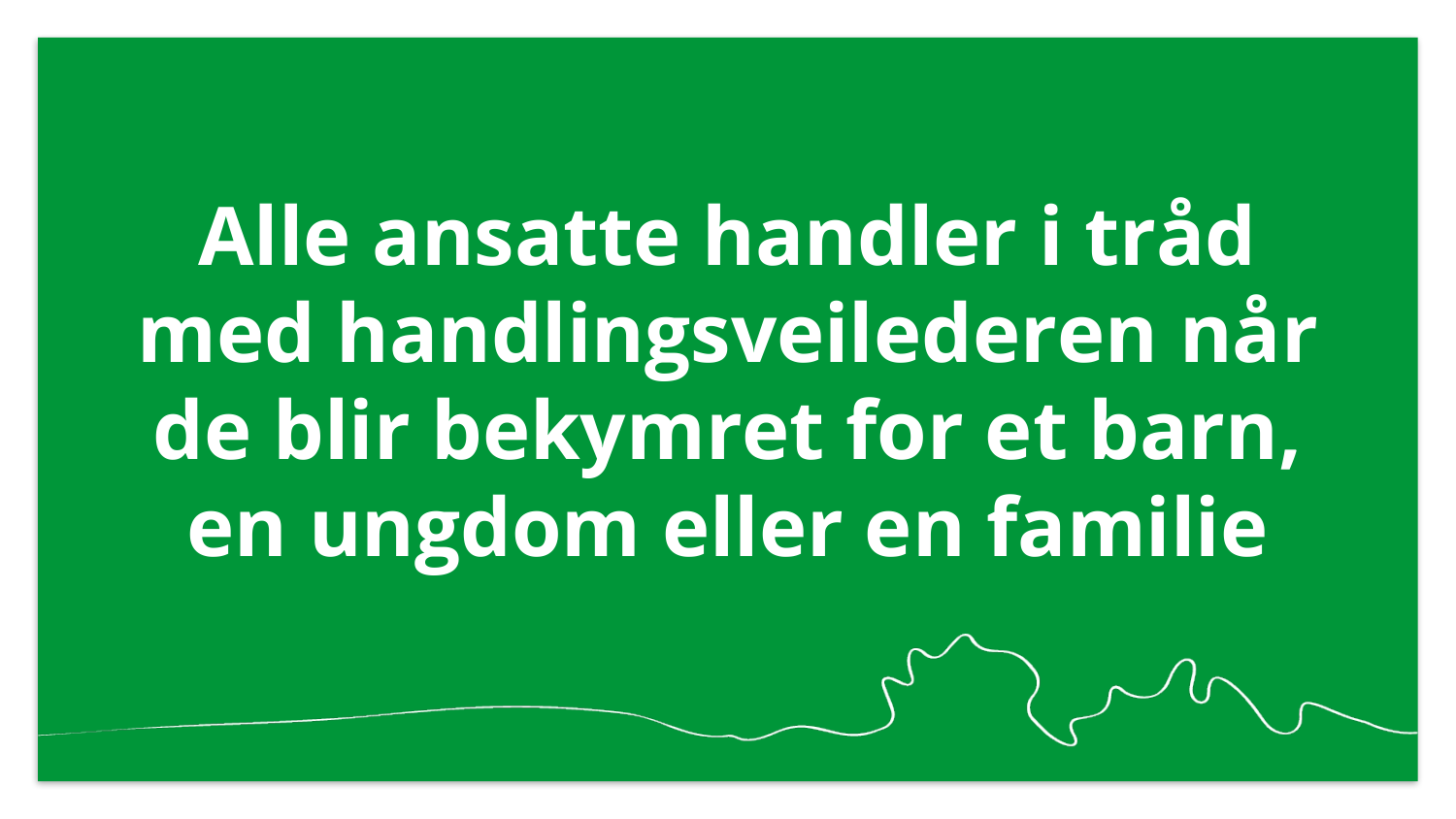

# Alle ansatte handler i tråd med handlingsveilederen når de blir bekymret for et barn, en ungdom eller en familie